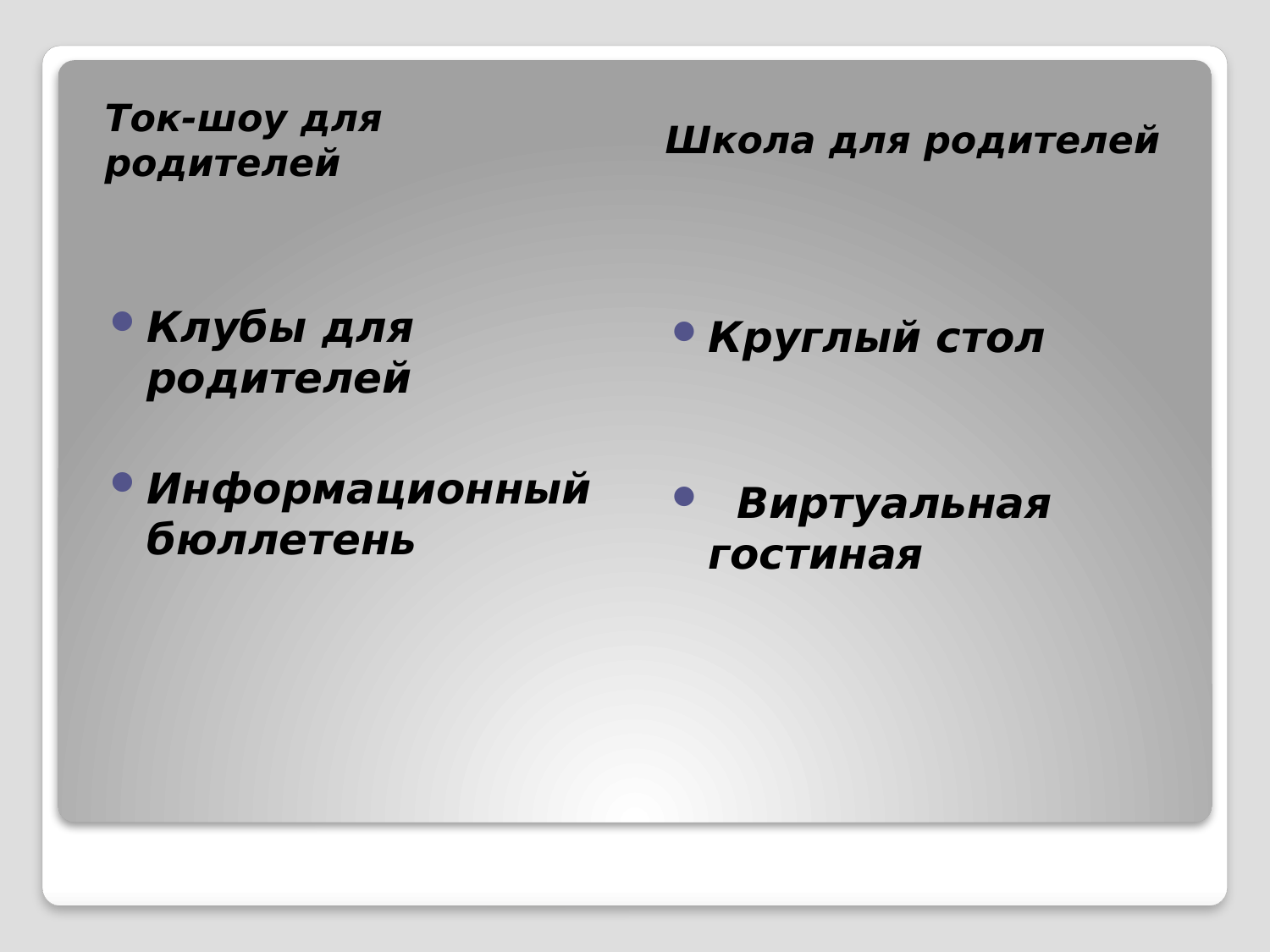

Ток-шоу для родителей
Школа для родителей
Клубы для родителей

Информационный бюллетень
Круглый стол

  Виртуальная гостиная